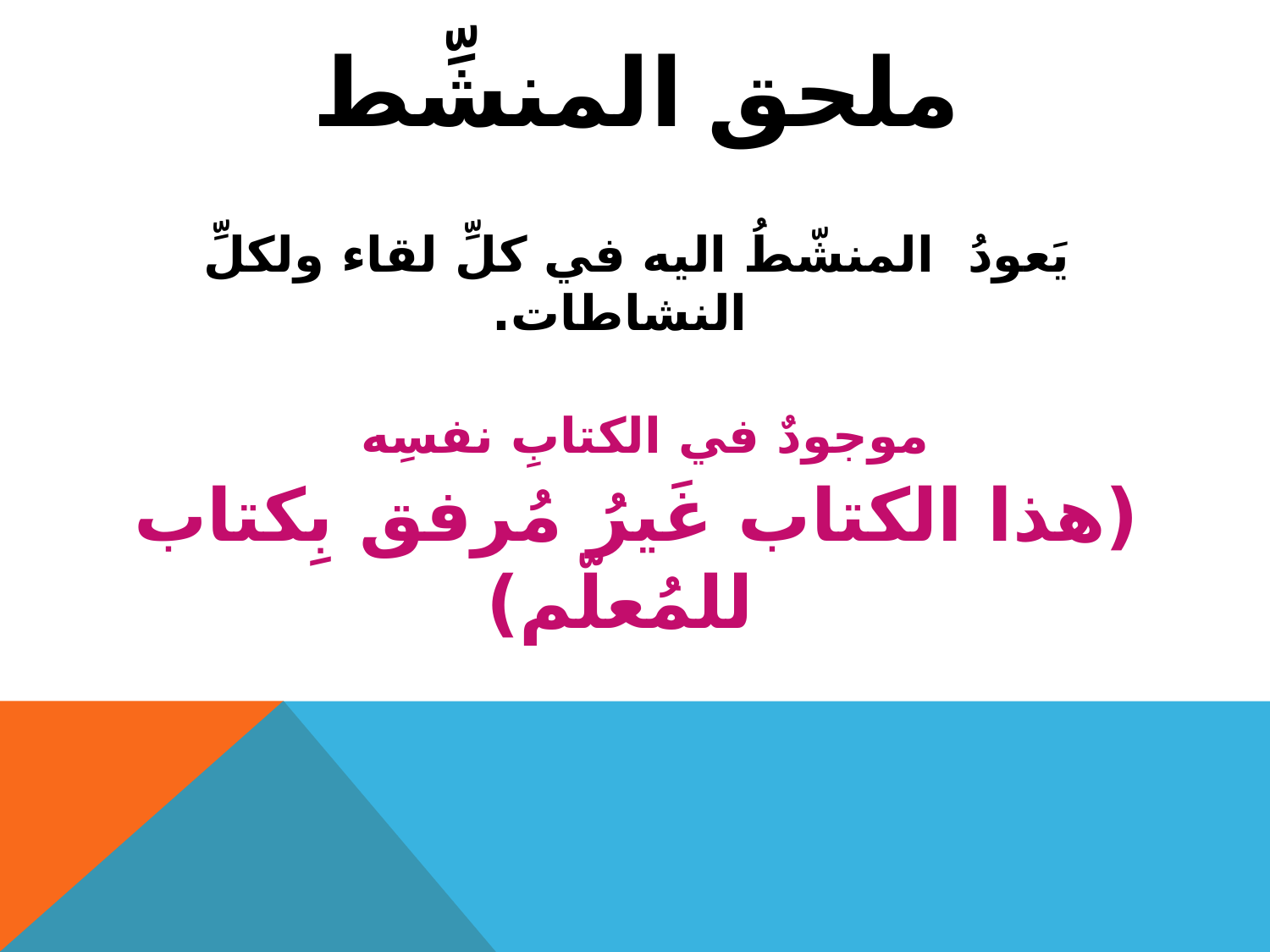

# ملحق المنشِّط

يَعودُ  المنشّطُ اليه في كلِّ لقاء ولكلِّ النشاطات.
موجودٌ في الكتابِ نفسِه
(هذا الكتاب غَيرُ مُرفق بِكتاب للمُعلّم)